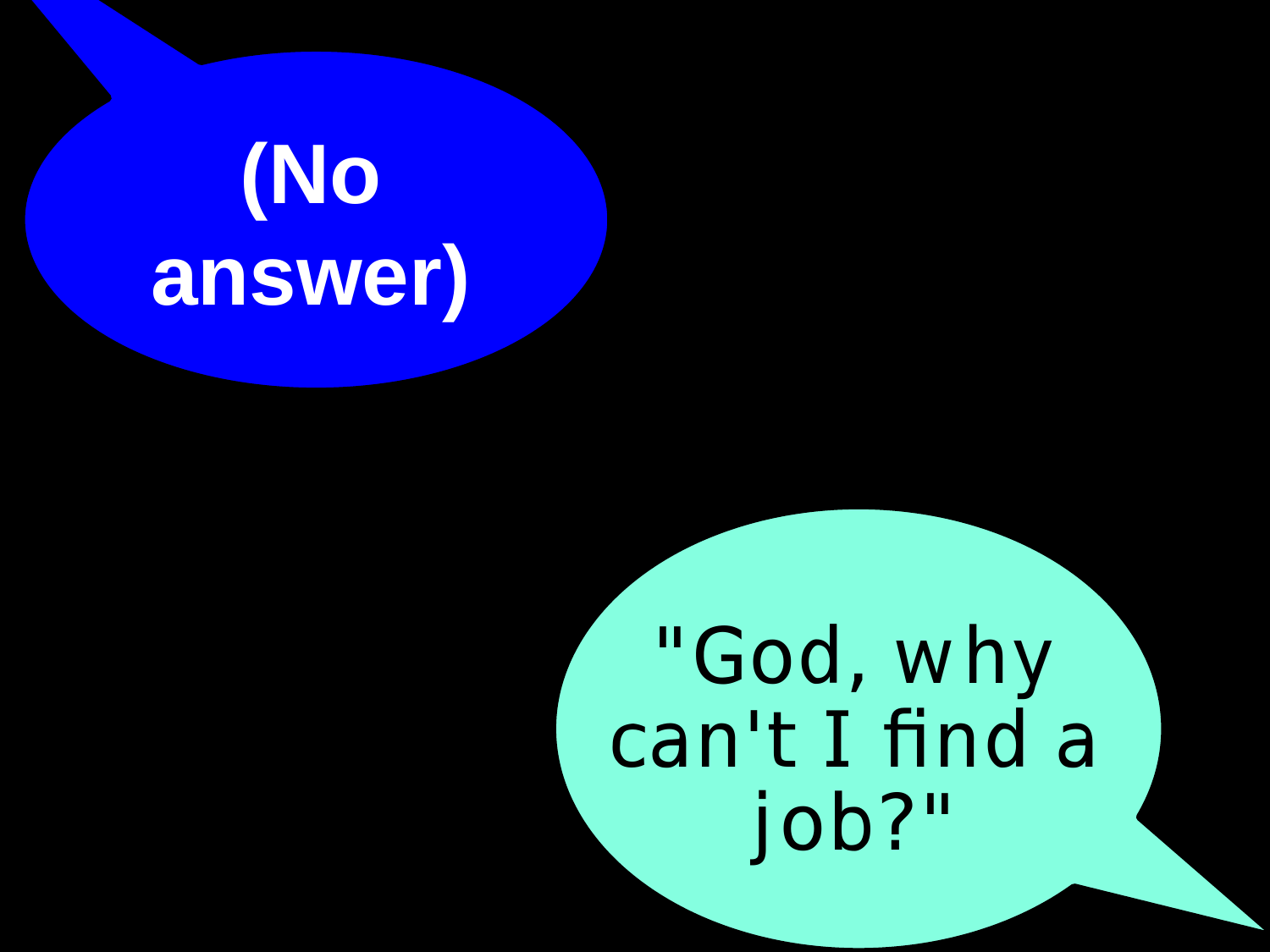

# (No answer)

"God, why can't I find a job?"